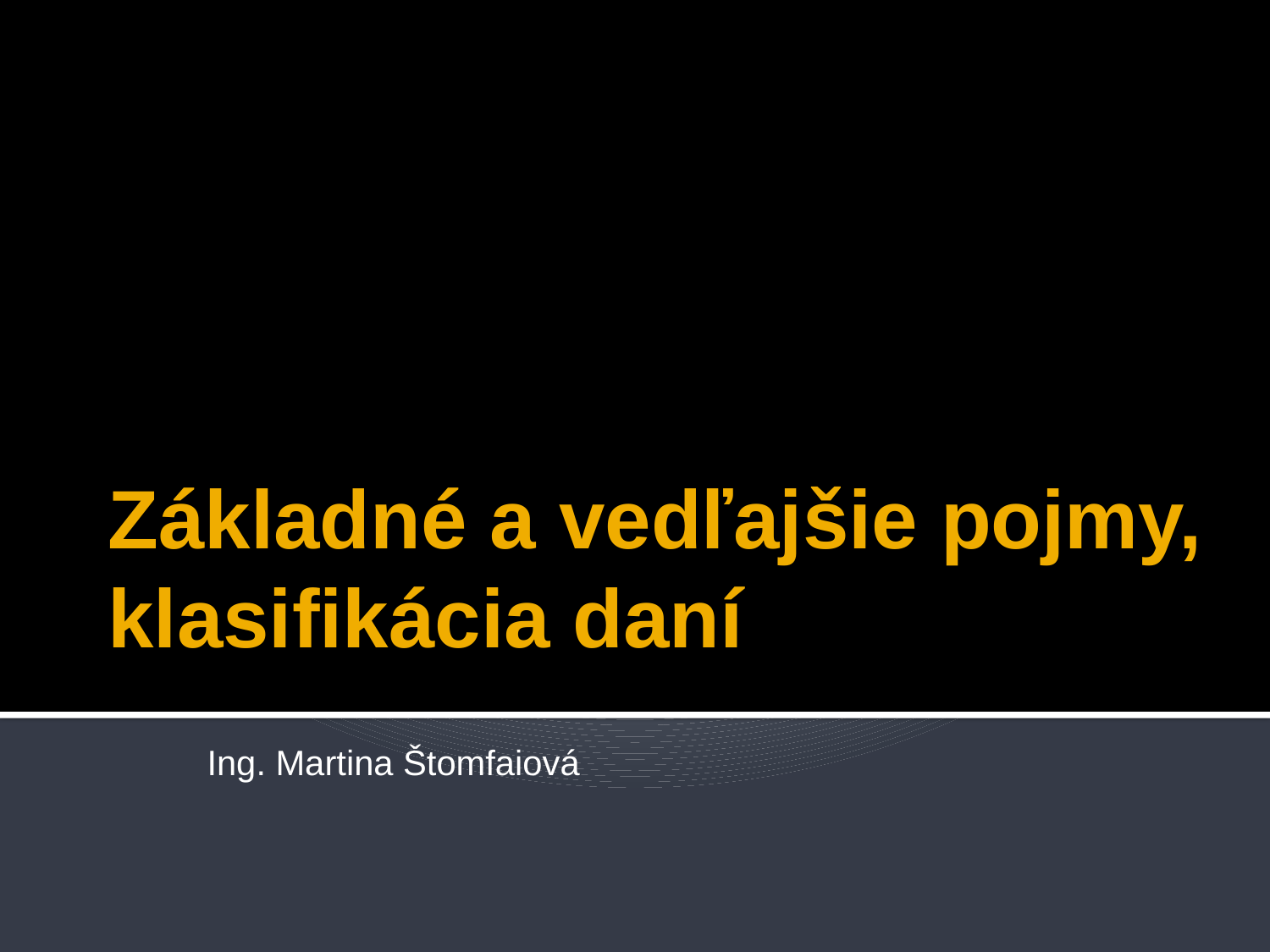

# Základné a vedľajšie pojmy, klasifikácia daní
Ing. Martina Štomfaiová